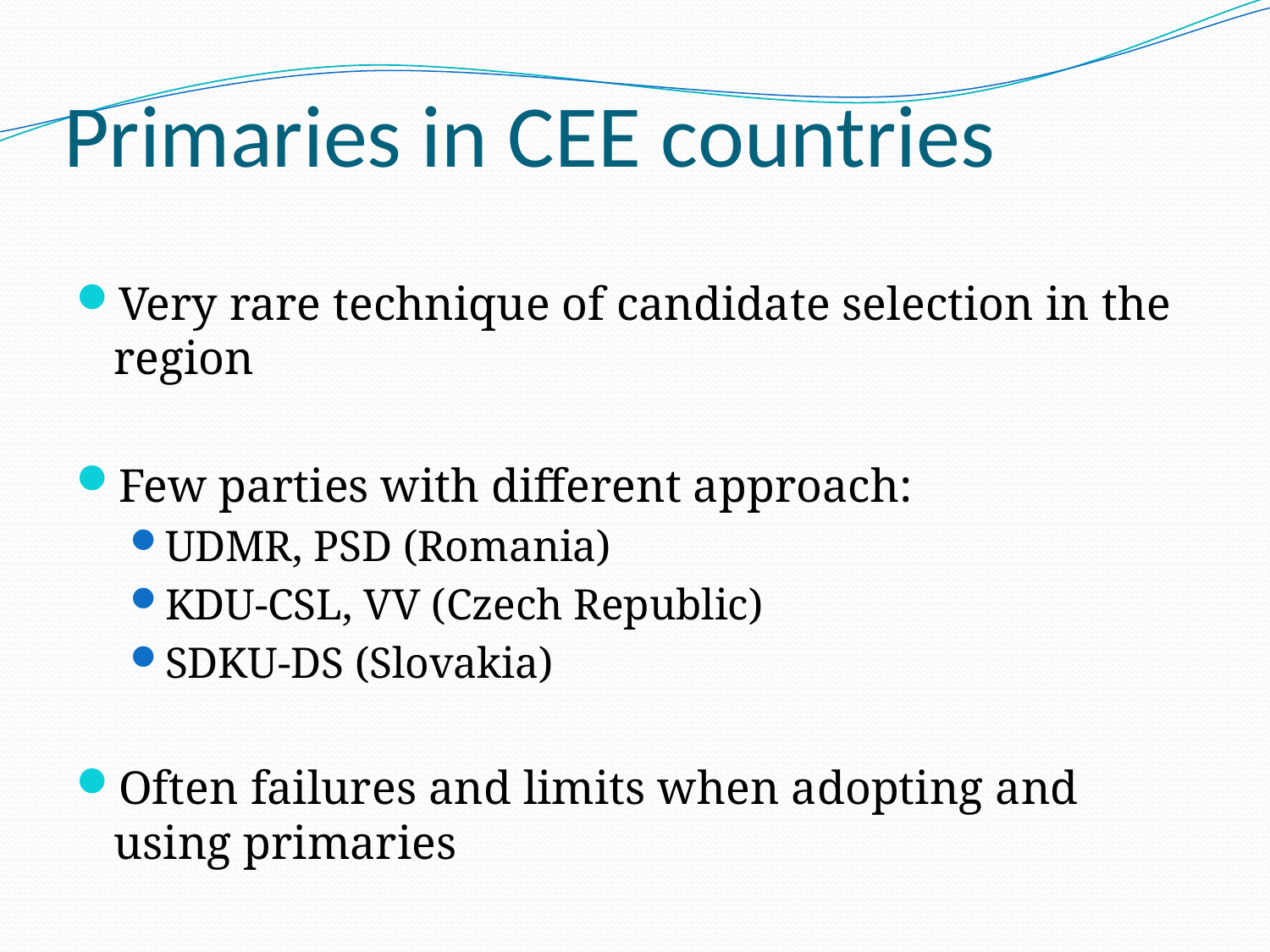

# Primaries in CEE countries
Very rare technique of candidate selection in the region

Few parties with different approach:
UDMR, PSD (Romania)
KDU-CSL, VV (Czech Republic)
SDKU-DS (Slovakia)

Often failures and limits when adopting and using primaries